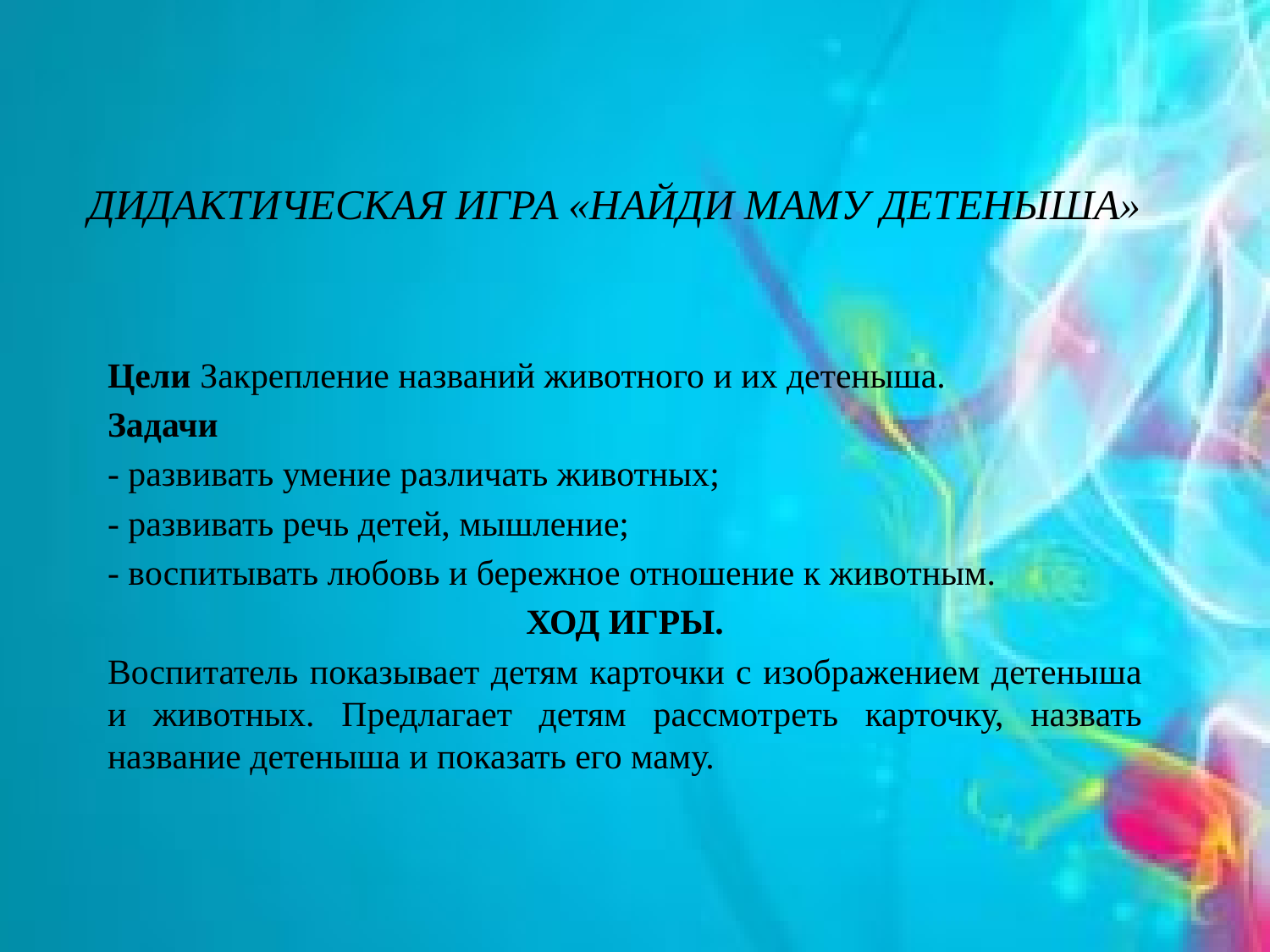

# ДИДАКТИЧЕСКАЯ ИГРА «НАЙДИ МАМУ ДЕТЕНЫША»
Цели Закрепление названий животного и их детеныша.
Задачи
- развивать умение различать животных;
- развивать речь детей, мышление;
- воспитывать любовь и бережное отношение к животным.
ХОД ИГРЫ.
Воспитатель показывает детям карточки с изображением детеныша и животных. Предлагает детям рассмотреть карточку, назвать название детеныша и показать его маму.